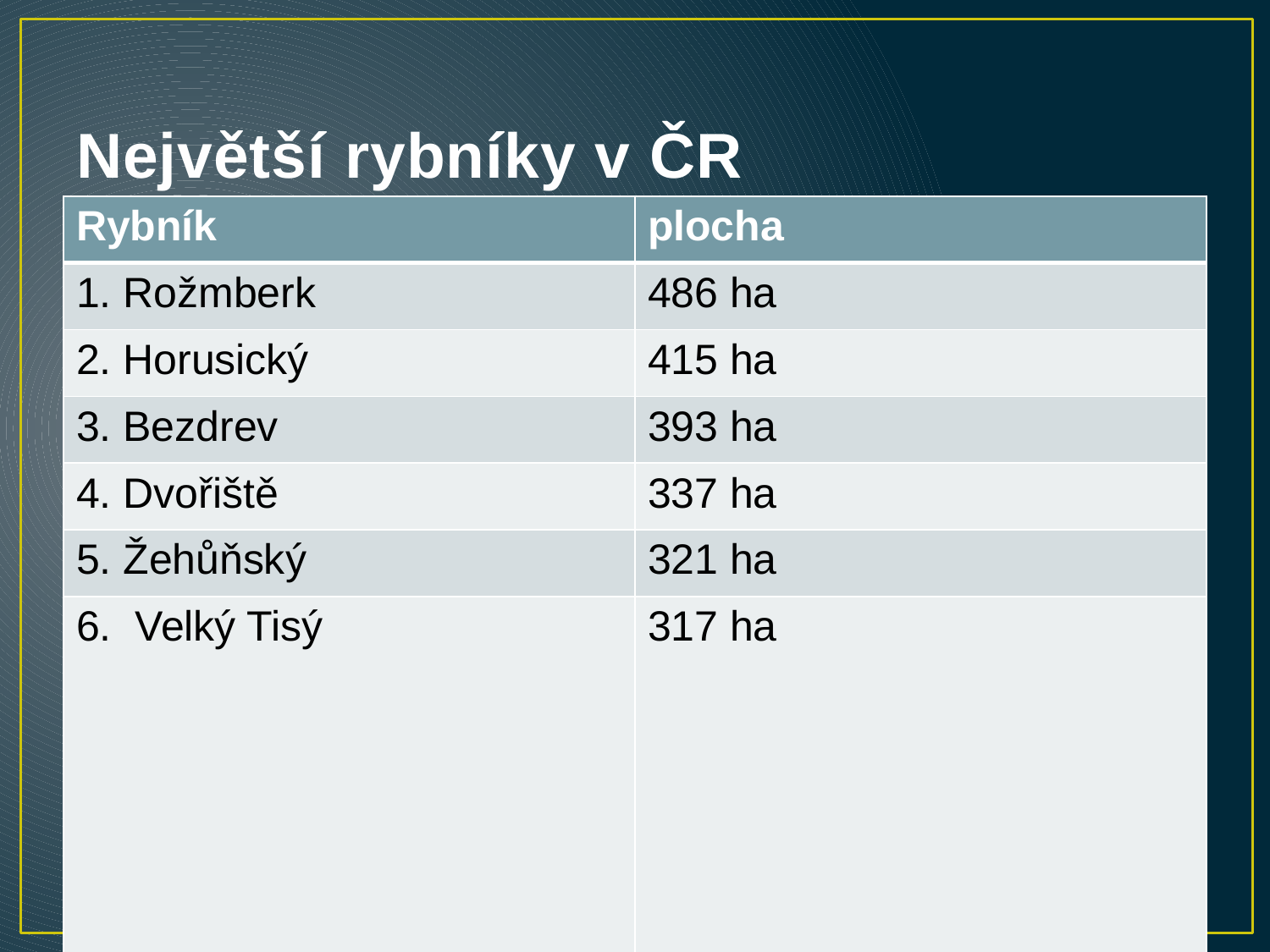

# Největší rybníky v ČR
| Rybník | plocha |
| --- | --- |
| 1. Rožmberk | 486 ha |
| 2. Horusický | 415 ha |
| 3. Bezdrev | 393 ha |
| 4. Dvořiště | 337 ha |
| 5. Žehůňský | 321 ha |
| 6. Velký Tisý | 317 ha |
| 7. Záblatský | 305 ha |
| 8. Velký dokeský (Máchovo jezero) | 284 ha |
| 9. Dehtař | 246 ha |